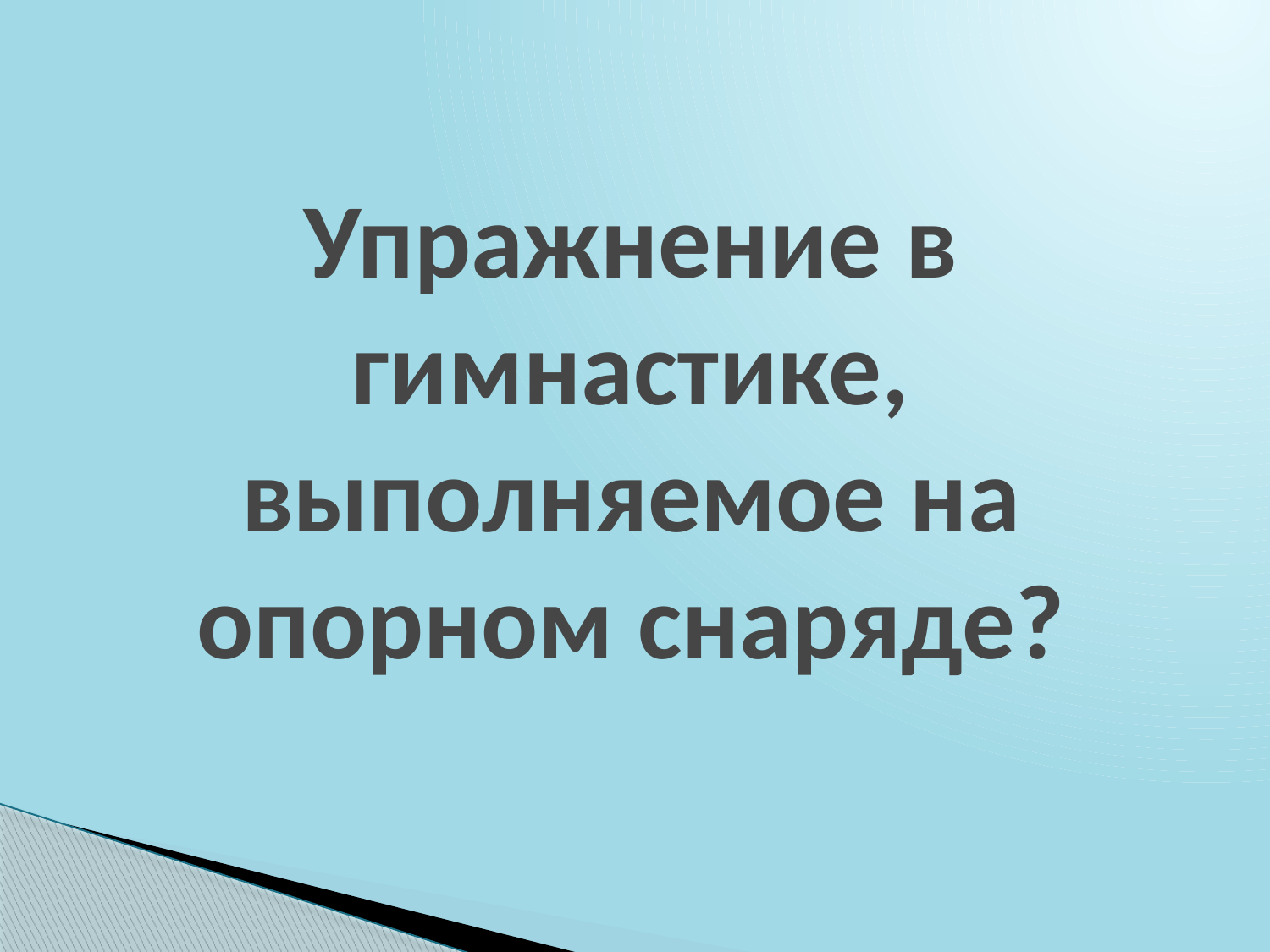

# Упражнение в гимнастике, выполняемое на опорном снаряде?